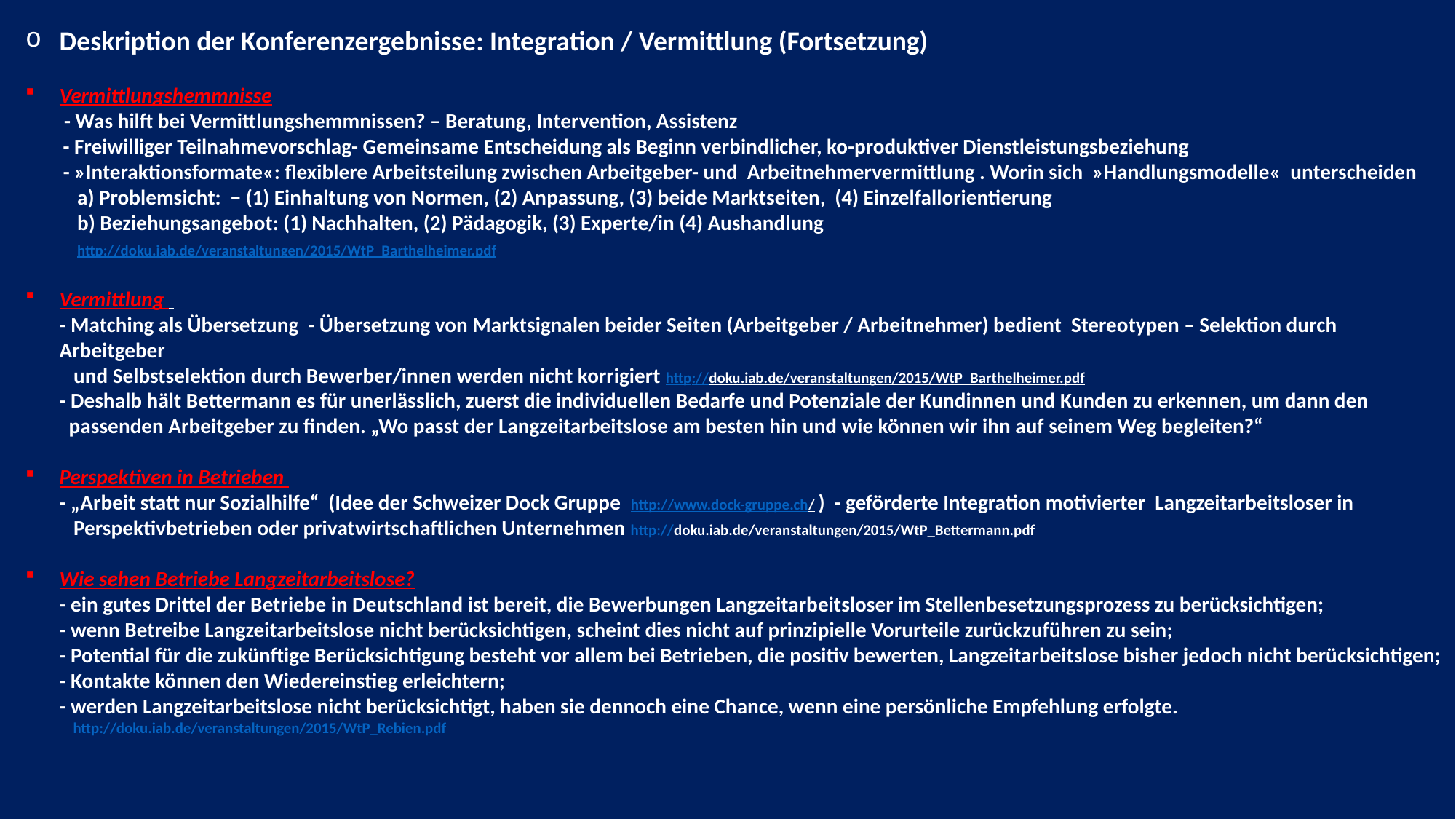

Deskription der Konferenzergebnisse: Integration / Vermittlung (Fortsetzung)
Vermittlungshemmnisse
 - Was hilft bei Vermittlungshemmnissen? – Beratung, Intervention, Assistenz
        - Freiwilliger Teilnahmevorschlag- Gemeinsame Entscheidung als Beginn verbindlicher, ko-produktiver Dienstleistungsbeziehung
        - »Interaktionsformate«: flexiblere Arbeitsteilung zwischen Arbeitgeber- und  Arbeitnehmervermittlung . Worin sich  »Handlungsmodelle«  unterscheiden
           a) Problemsicht:  − (1) Einhaltung von Normen, (2) Anpassung, (3) beide Marktseiten,  (4) Einzelfallorientierung
           b) Beziehungsangebot: (1) Nachhalten, (2) Pädagogik, (3) Experte/in (4) Aushandlung
           http://doku.iab.de/veranstaltungen/2015/WtP_Barthelheimer.pdf

Vermittlung
- Matching als Übersetzung  - Übersetzung von Marktsignalen beider Seiten (Arbeitgeber / Arbeitnehmer) bedient  Stereotypen – Selektion durch Arbeitgeber
   und Selbstselektion durch Bewerber/innen werden nicht korrigiert http://doku.iab.de/veranstaltungen/2015/WtP_Barthelheimer.pdf
- Deshalb hält Bettermann es für unerlässlich, zuerst die individuellen Bedarfe und Potenziale der Kundinnen und Kunden zu erkennen, um dann den
  passenden Arbeitgeber zu finden. „Wo passt der Langzeitarbeitslose am besten hin und wie können wir ihn auf seinem Weg begleiten?“
Perspektiven in Betrieben
- „Arbeit statt nur Sozialhilfe“  (Idee der Schweizer Dock Gruppe  http://www.dock-gruppe.ch/ )  - geförderte Integration motivierter  Langzeitarbeitsloser in
   Perspektivbetrieben oder privatwirtschaftlichen Unternehmen http://doku.iab.de/veranstaltungen/2015/WtP_Bettermann.pdf
Wie sehen Betriebe Langzeitarbeitslose?
- ein gutes Drittel der Betriebe in Deutschland ist bereit, die Bewerbungen Langzeitarbeitsloser im Stellenbesetzungsprozess zu berücksichtigen;
- wenn Betreibe Langzeitarbeitslose nicht berücksichtigen, scheint dies nicht auf prinzipielle Vorurteile zurückzuführen zu sein;
- Potential für die zukünftige Berücksichtigung besteht vor allem bei Betrieben, die positiv bewerten, Langzeitarbeitslose bisher jedoch nicht berücksichtigen;
- Kontakte können den Wiedereinstieg erleichtern;
- werden Langzeitarbeitslose nicht berücksichtigt, haben sie dennoch eine Chance, wenn eine persönliche Empfehlung erfolgte.
    http://doku.iab.de/veranstaltungen/2015/WtP_Rebien.pdf